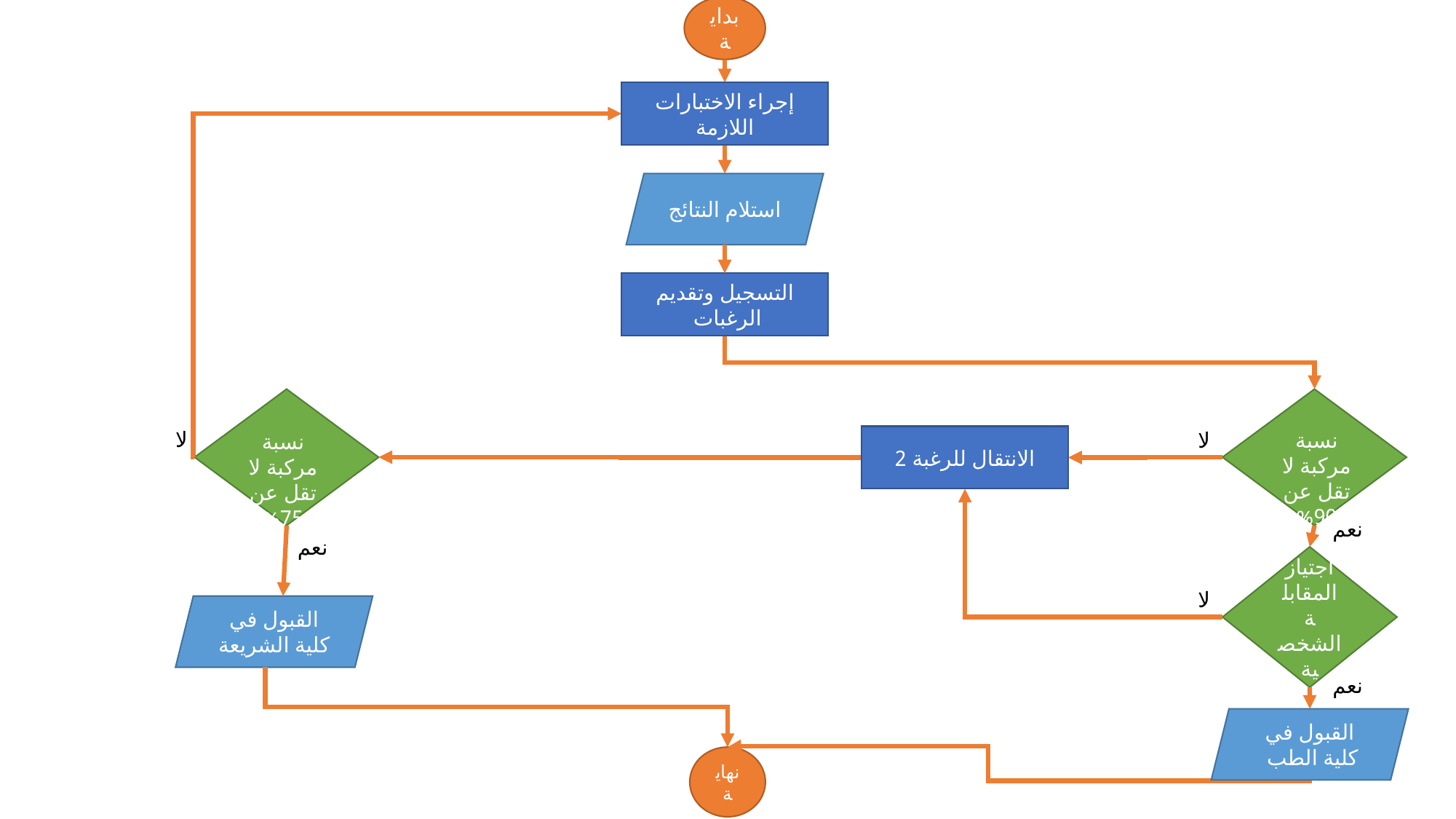

بداية
إجراء الاختبارات اللازمة
استلام النتائج
التسجيل وتقديم الرغبات

لا
لا
نسبة مركبة لا تقل عن 90%
نسبة مركبة لا تقل عن 75%
الانتقال للرغبة 2
نعم
نعم
اجتياز المقابلة الشخصية
لا
القبول في كلية الشريعة
نعم
القبول في كلية الطب
نهاية